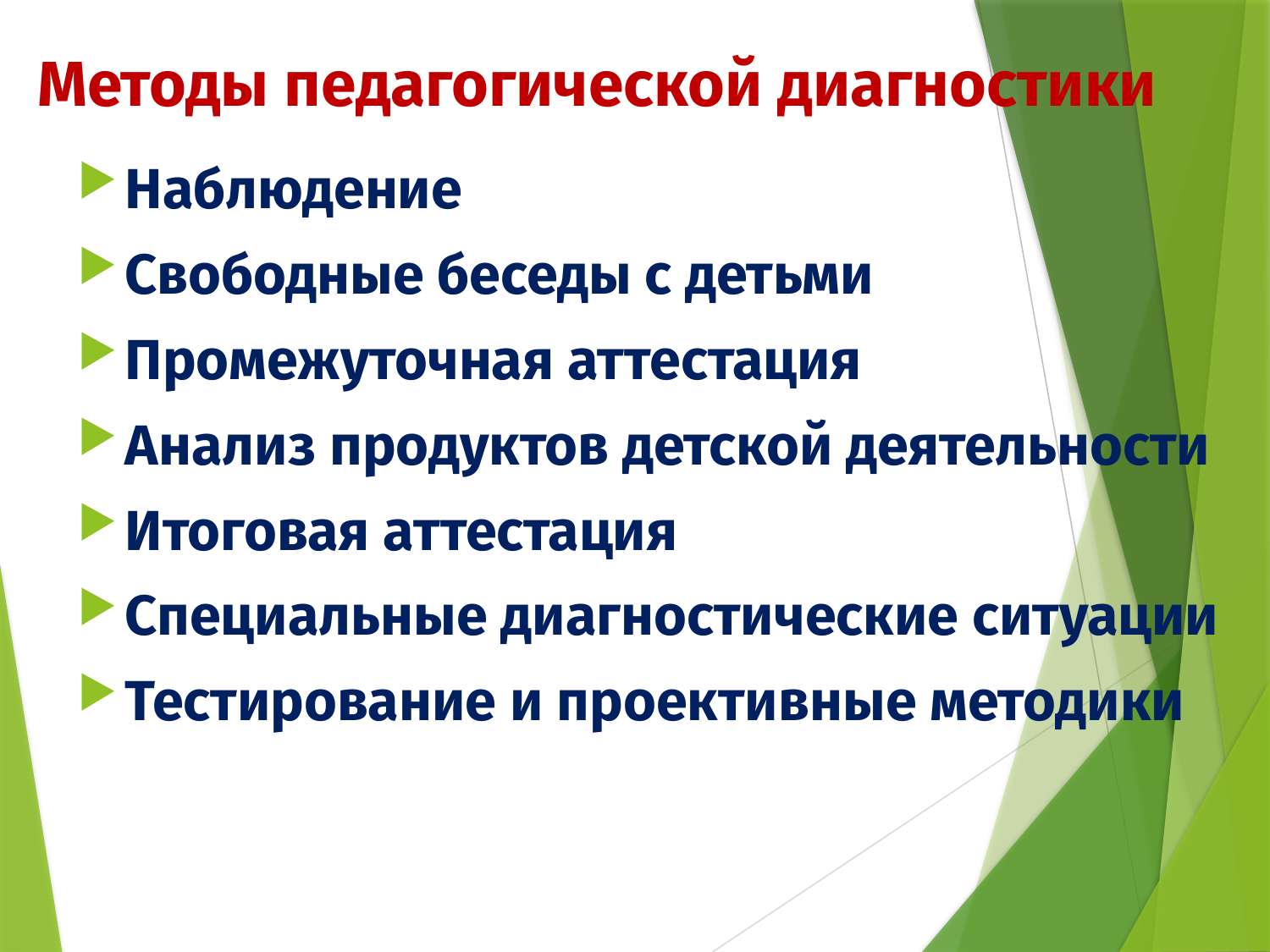

# Методы педагогической диагностики
Наблюдение
Свободные беседы с детьми
Промежуточная аттестация
Анализ продуктов детской деятельности
Итоговая аттестация
Специальные диагностические ситуации
Тестирование и проективные методики